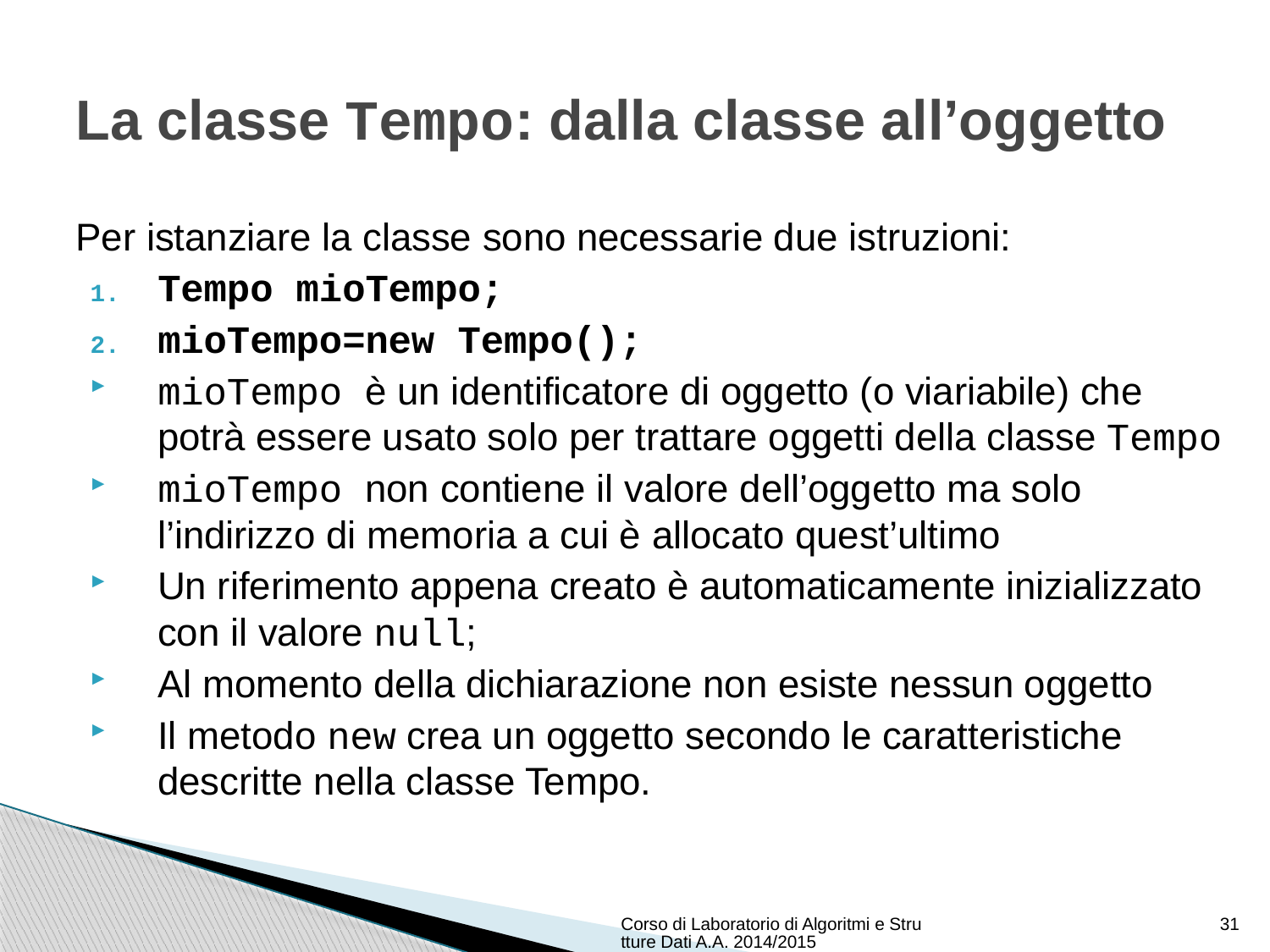

# La classe Tempo: dalla classe all’oggetto
Per istanziare la classe sono necessarie due istruzioni:
Tempo mioTempo;
mioTempo=new Tempo();
mioTempo è un identificatore di oggetto (o viariabile) che potrà essere usato solo per trattare oggetti della classe Tempo
mioTempo non contiene il valore dell’oggetto ma solo l’indirizzo di memoria a cui è allocato quest’ultimo
Un riferimento appena creato è automaticamente inizializzato con il valore null;
Al momento della dichiarazione non esiste nessun oggetto
Il metodo new crea un oggetto secondo le caratteristiche descritte nella classe Tempo.

Corso di Laboratorio di Algoritmi e Strutture Dati A.A. 2014/2015
31